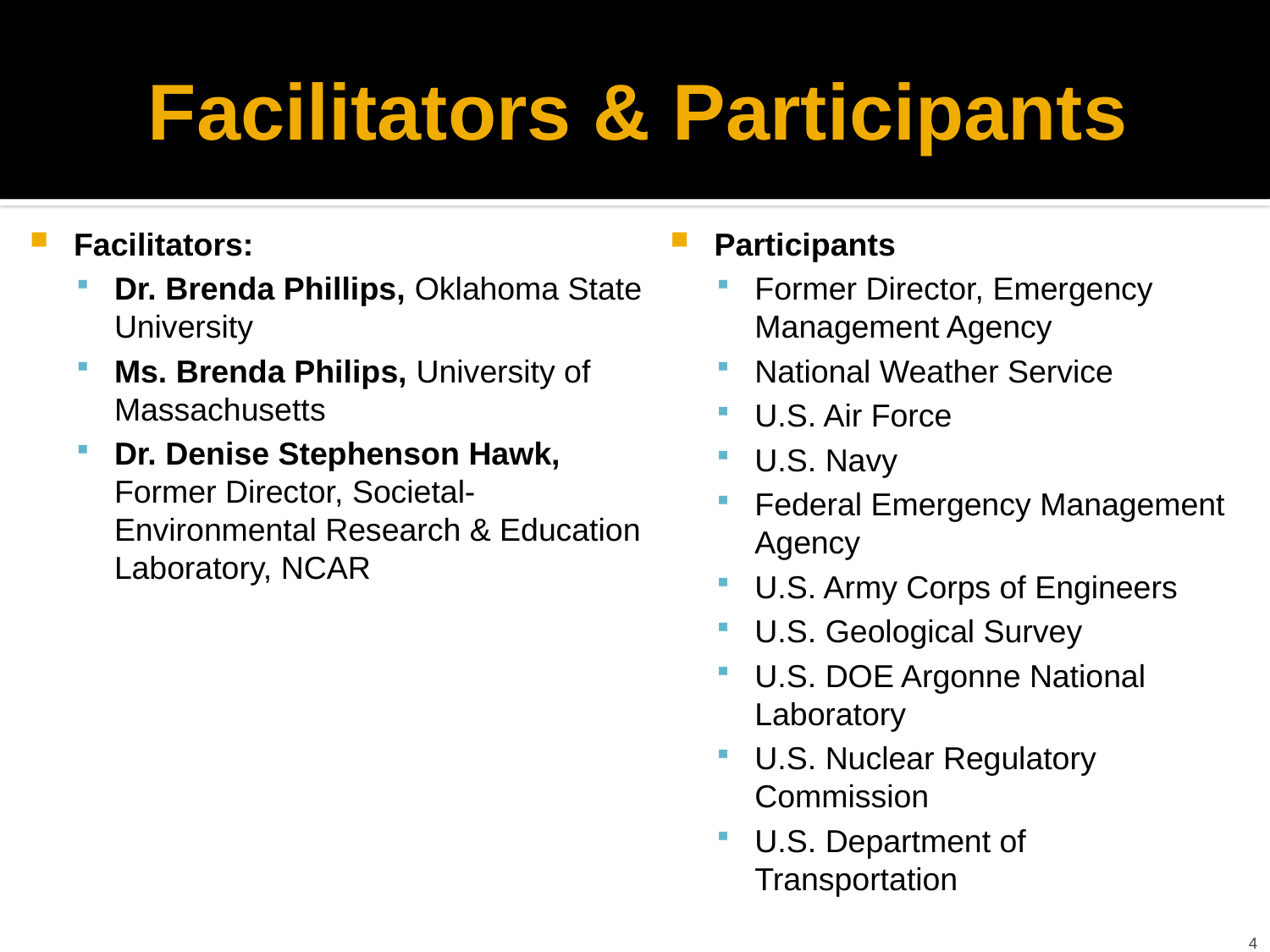

# Facilitators & Participants
Facilitators:
Dr. Brenda Phillips, Oklahoma State University
Ms. Brenda Philips, University of Massachusetts
Dr. Denise Stephenson Hawk, Former Director, Societal-Environmental Research & Education Laboratory, NCAR
Participants
Former Director, Emergency Management Agency
National Weather Service
U.S. Air Force
U.S. Navy
Federal Emergency Management Agency
U.S. Army Corps of Engineers
U.S. Geological Survey
U.S. DOE Argonne National Laboratory
U.S. Nuclear Regulatory Commission
U.S. Department of Transportation
4